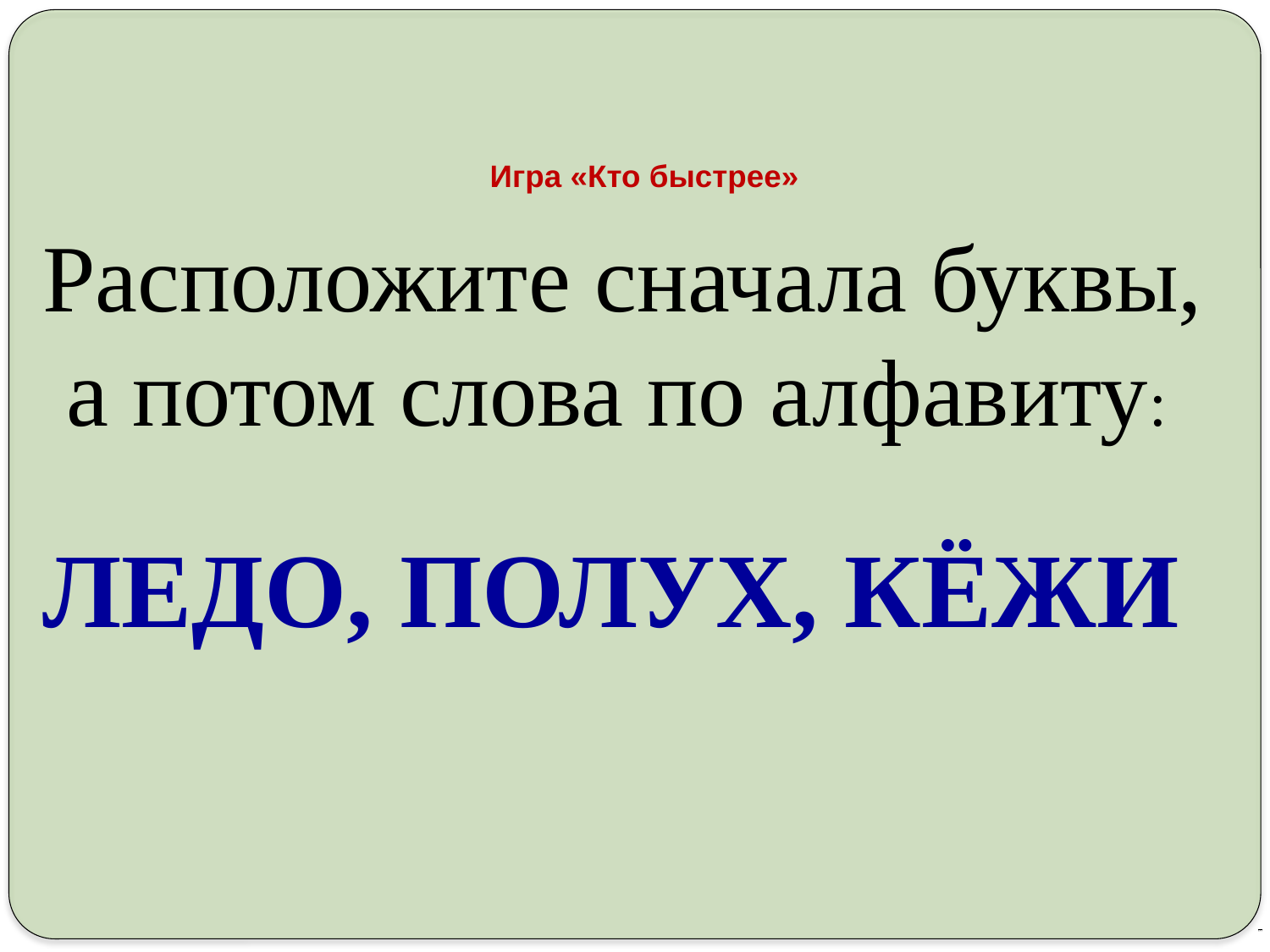

# Игра «Кто быстрее»
Расположите сначала буквы,
 а потом слова по алфавиту:

ЛЕДО, ПОЛУХ, КЁЖИ
143